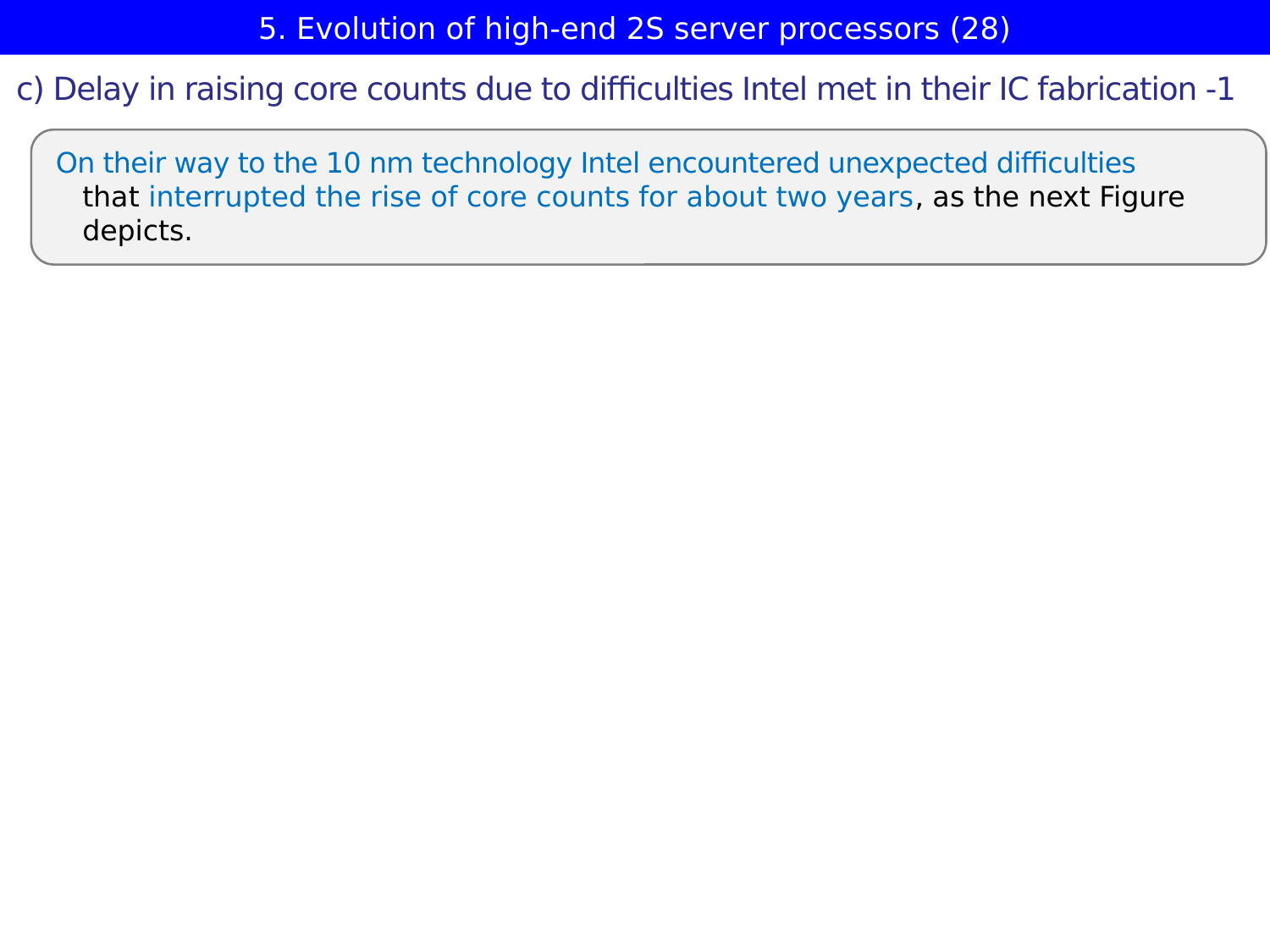

# 5. Evolution of high-end 2S server processors (28)
c) Delay in raising core counts due to difficulties Intel met in their IC fabrication -1

On their way to the 10 nm technology Intel encountered unexpected difficulties
   that interrupted the rise of core counts for about two years, as the next Figure
   depicts.